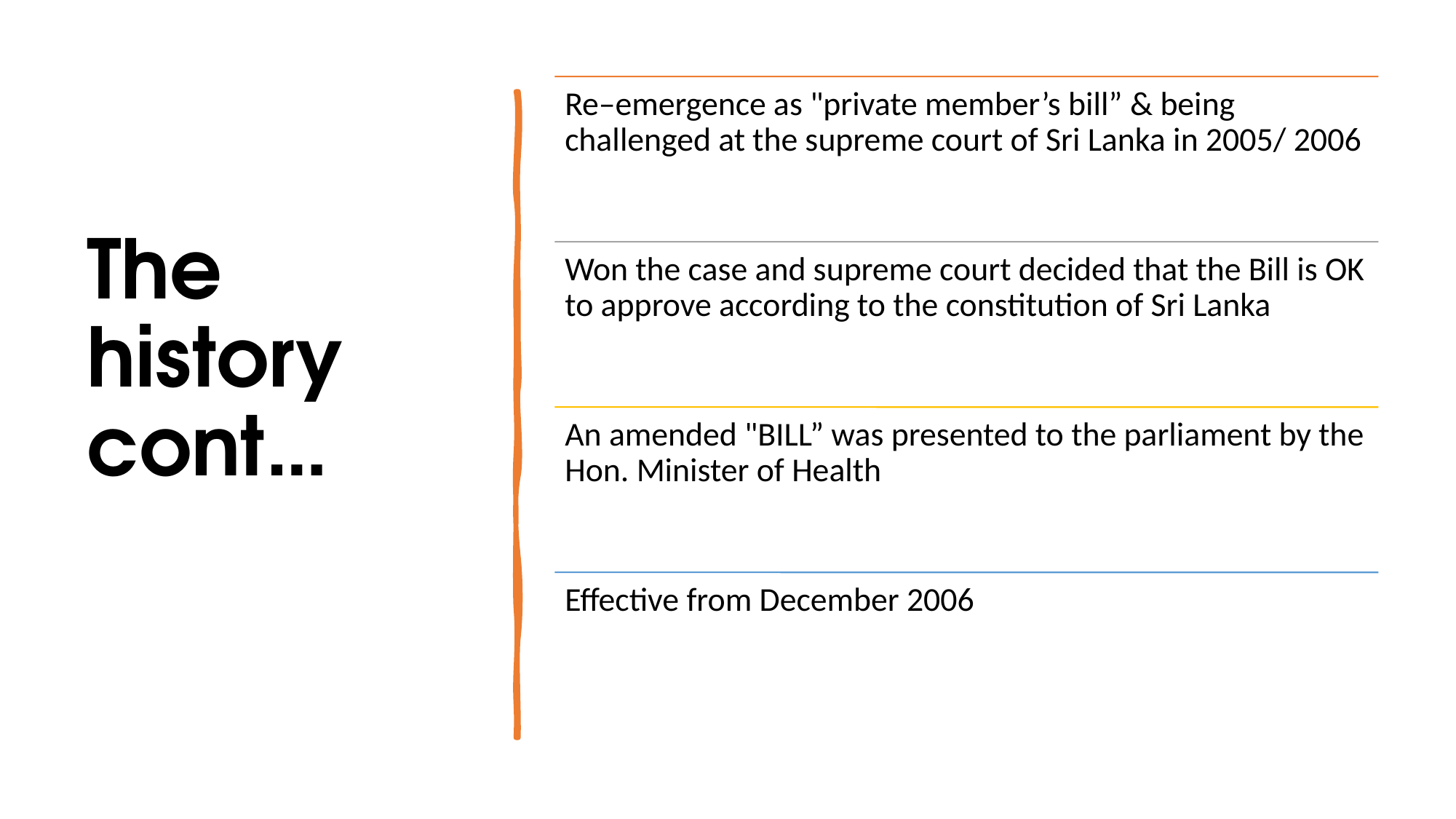

Re–emergence as "private member’s bill” & being challenged at the supreme court of Sri Lanka in 2005/ 2006
Won the case and supreme court decided that the Bill is OK to approve according to the constitution of Sri Lanka
An amended "BILL” was presented to the parliament by the Hon. Minister of Health
Effective from December 2006
# The history cont…